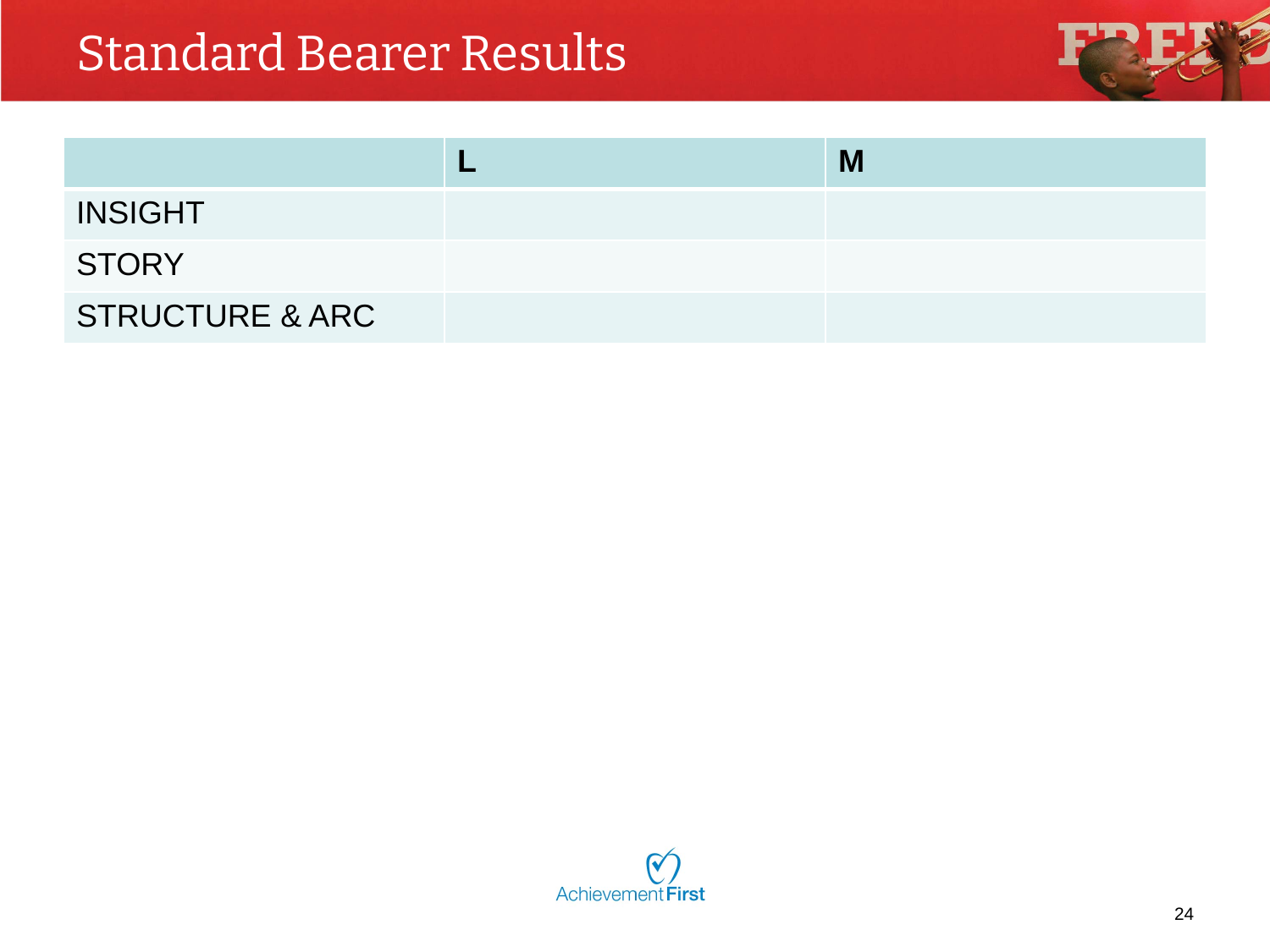

# Standard Bearer Results
|  | L | M |
| --- | --- | --- |
| INSIGHT |  |  |
| STORY |  |  |
| STRUCTURE & ARC |  |  |
24